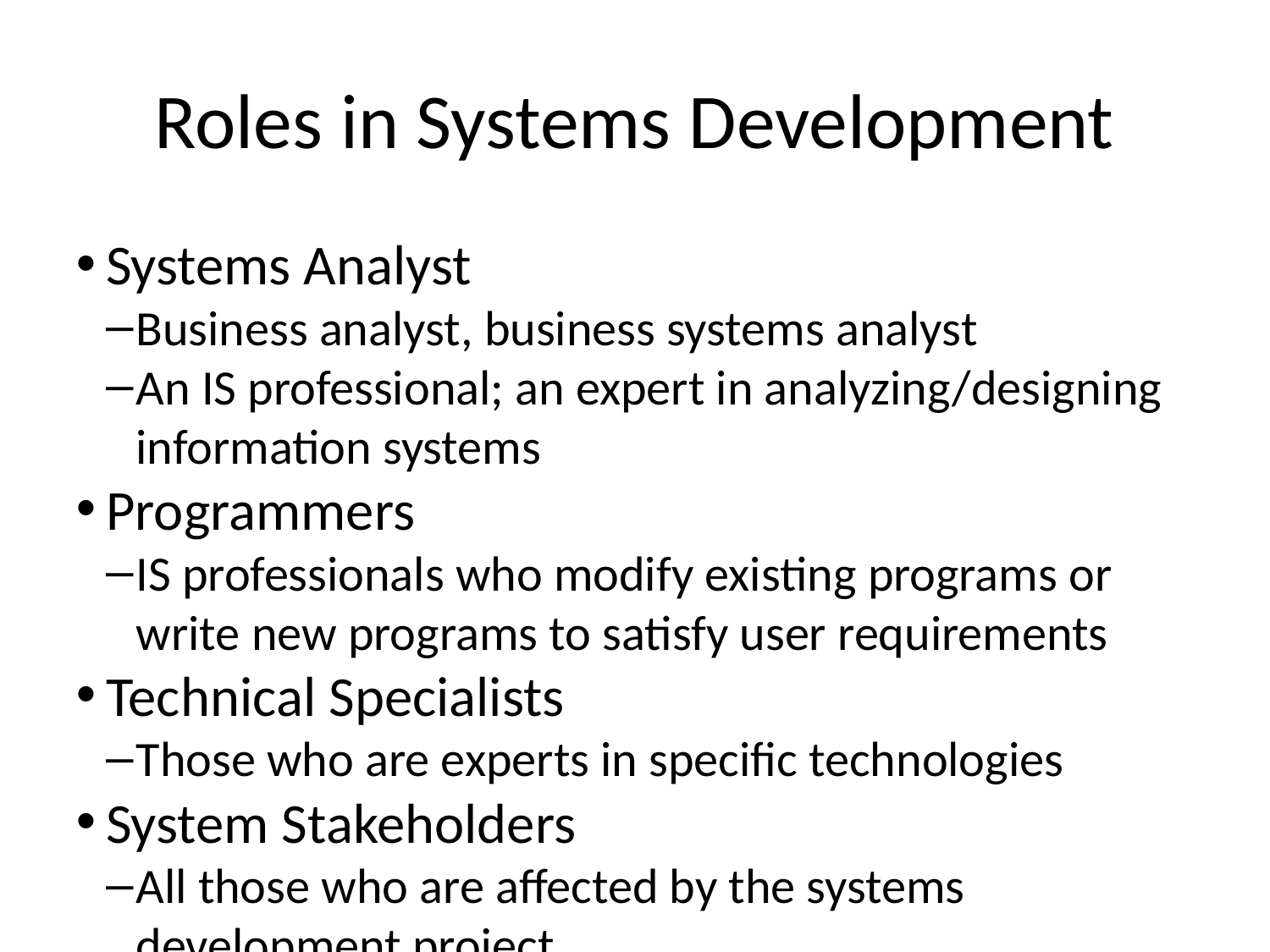

Roles in Systems Development
Systems Analyst
Business analyst, business systems analyst
An IS professional; an expert in analyzing/designing information systems
Programmers
IS professionals who modify existing programs or write new programs to satisfy user requirements
Technical Specialists
Those who are experts in specific technologies
System Stakeholders
All those who are affected by the systems development project
End users, managers, etc.